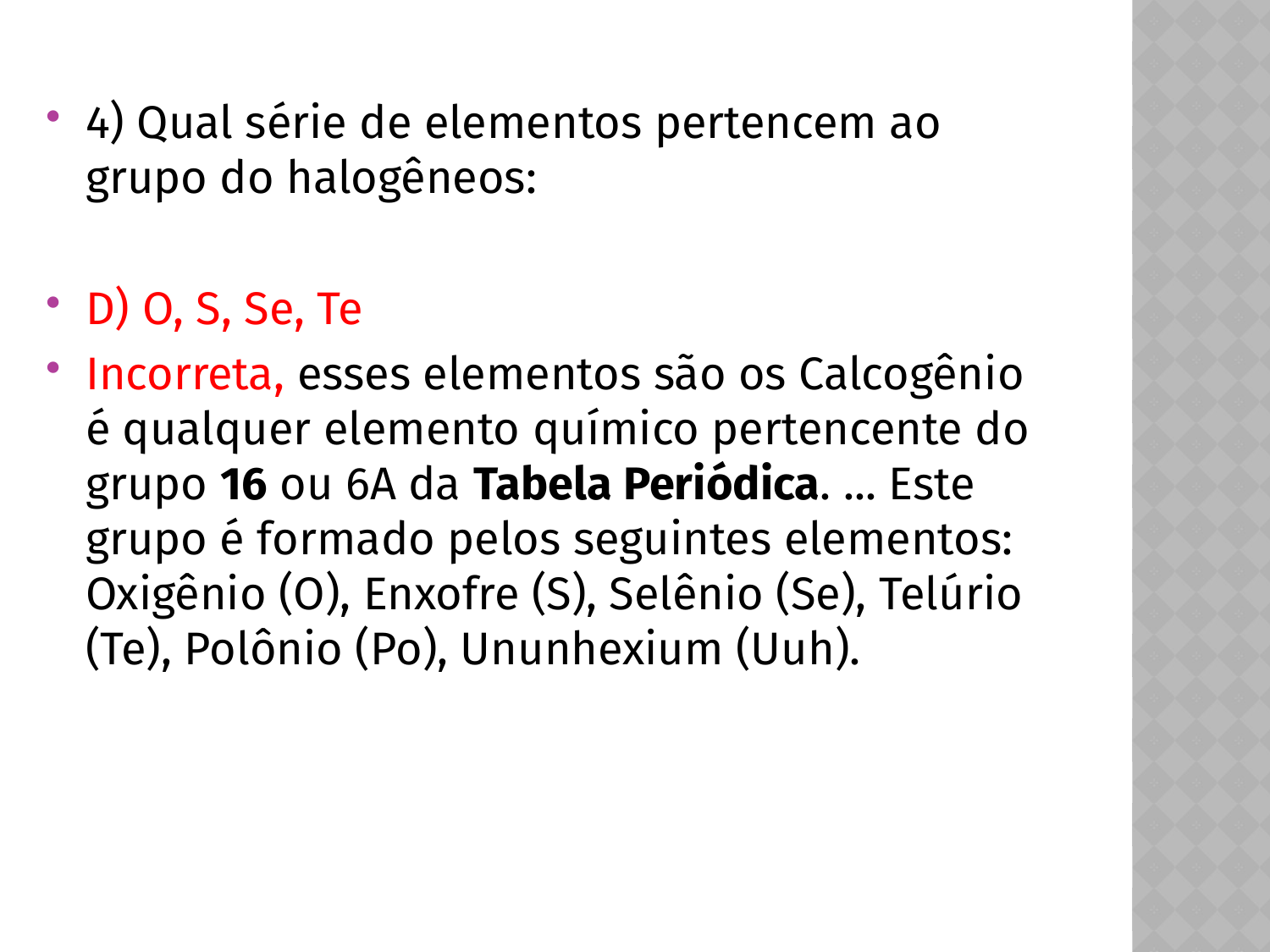

4) Qual série de elementos pertencem ao grupo do halogêneos:

D) O, S, Se, Te
Incorreta, esses elementos são os Calcogênio é qualquer elemento químico pertencente do grupo 16 ou 6A da Tabela Periódica. ... Este grupo é formado pelos seguintes elementos: Oxigênio (O), Enxofre (S), Selênio (Se), Telúrio (Te), Polônio (Po), Ununhexium (Uuh).